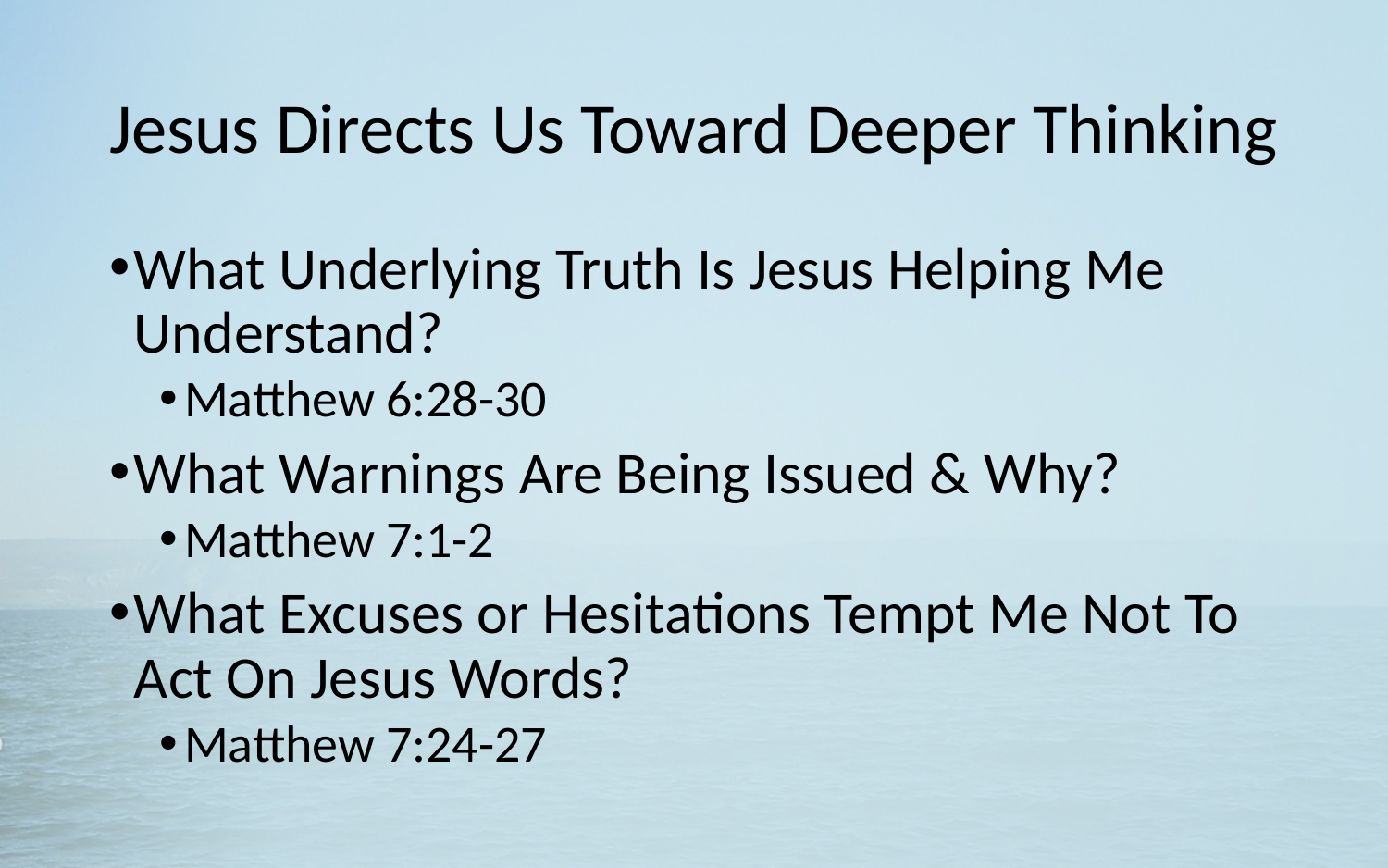

# Jesus Directs Us Toward Deeper Thinking
What Underlying Truth Is Jesus Helping Me Understand?
Matthew 6:28-30
What Warnings Are Being Issued & Why?
Matthew 7:1-2
What Excuses or Hesitations Tempt Me Not To Act On Jesus Words?
Matthew 7:24-27